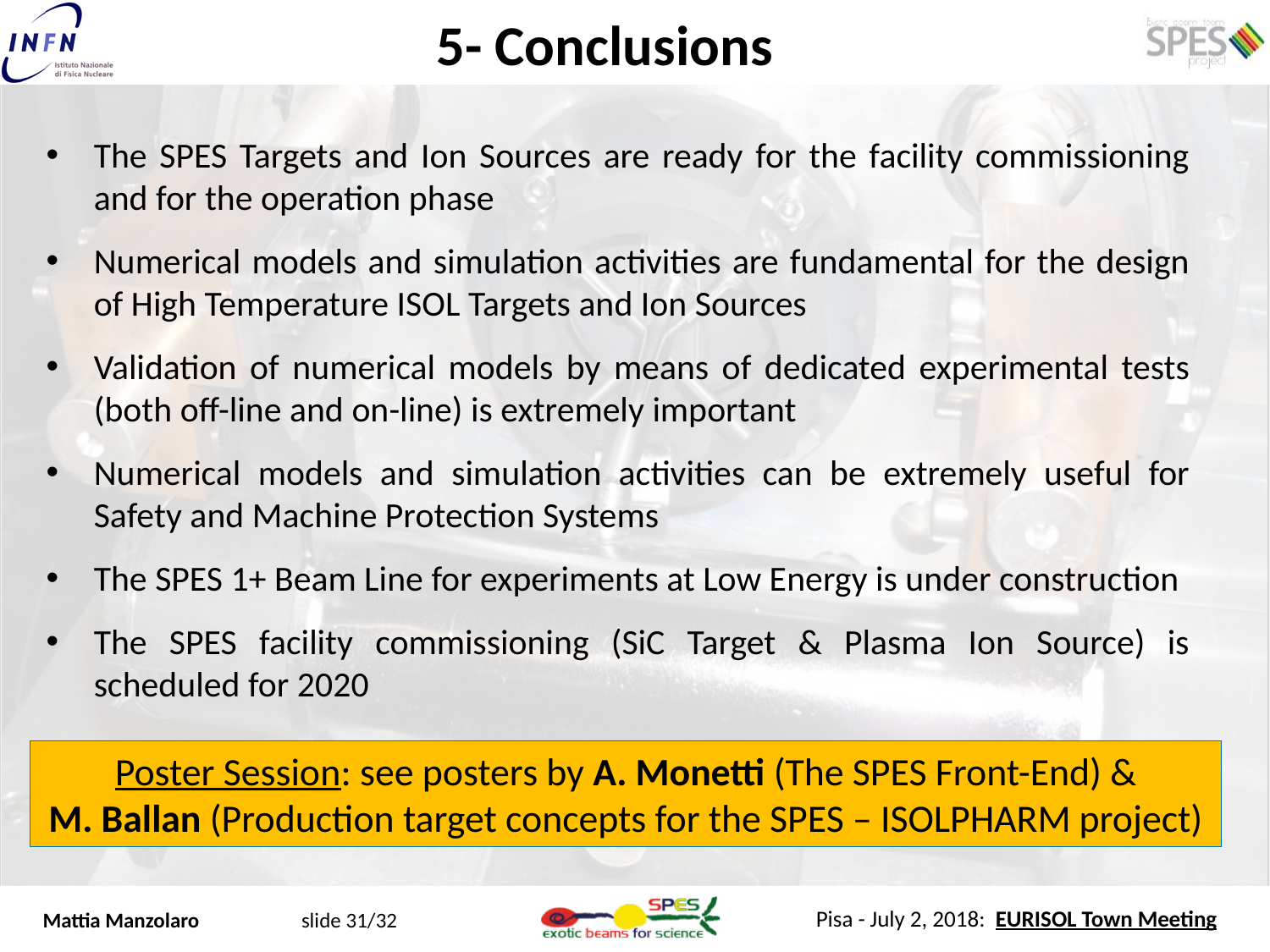

5- Conclusions
The SPES Targets and Ion Sources are ready for the facility commissioning and for the operation phase
Numerical models and simulation activities are fundamental for the design of High Temperature ISOL Targets and Ion Sources
Validation of numerical models by means of dedicated experimental tests (both off-line and on-line) is extremely important
Numerical models and simulation activities can be extremely useful for Safety and Machine Protection Systems
The SPES 1+ Beam Line for experiments at Low Energy is under construction
The SPES facility commissioning (SiC Target & Plasma Ion Source) is scheduled for 2020
Poster Session: see posters by A. Monetti (The SPES Front-End) &
M. Ballan (Production target concepts for the SPES – ISOLPHARM project)
Mattia Manzolaro                     slide 31/32